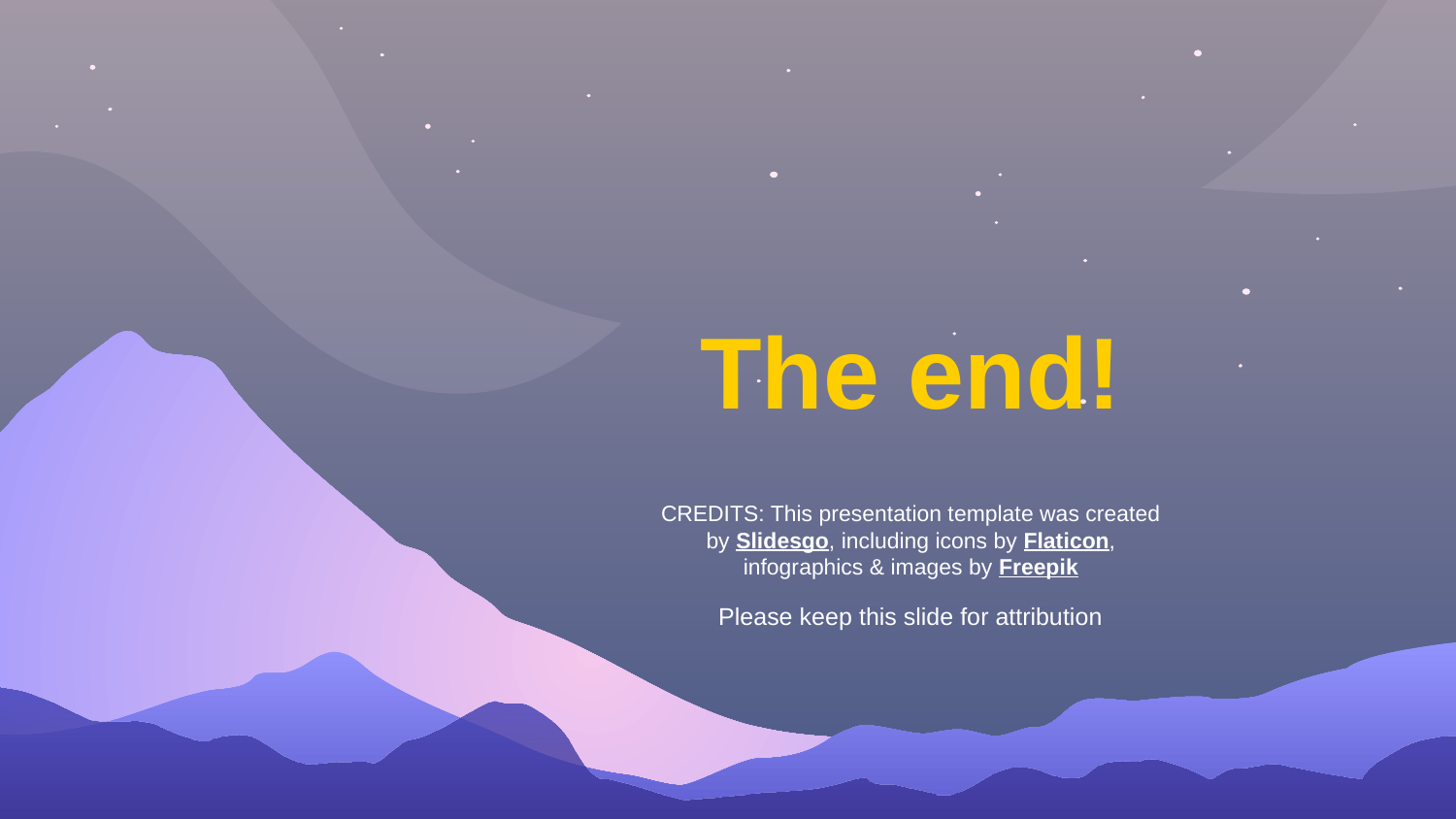

# The end!
Please keep this slide for attribution